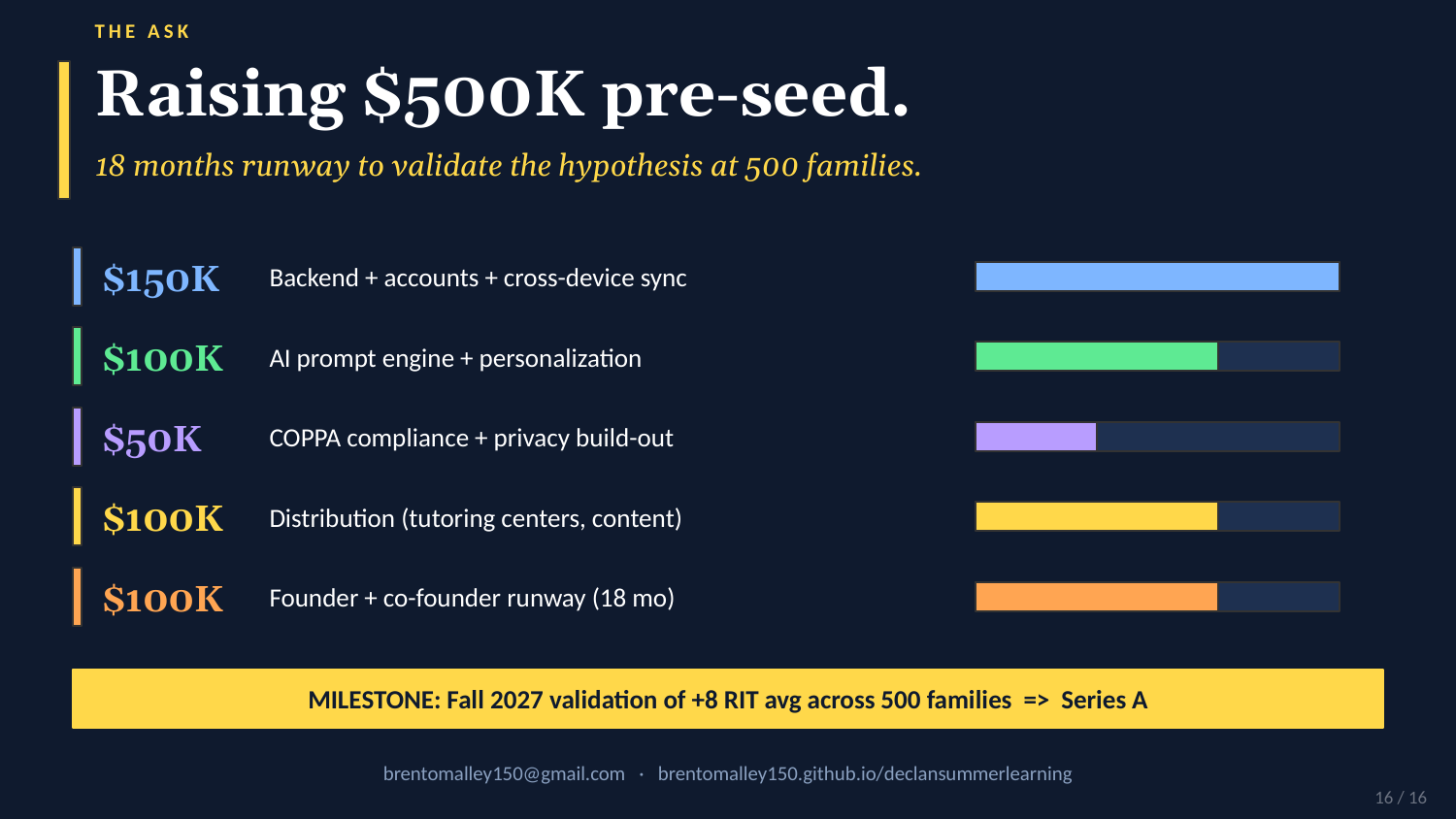

THE ASK
Raising $500K pre-seed.

18 months runway to validate the hypothesis at 500 families.

$150K
Backend + accounts + cross-device sync

$100K
AI prompt engine + personalization

$50K
COPPA compliance + privacy build-out

$100K
Distribution (tutoring centers, content)

$100K
Founder + co-founder runway (18 mo)

MILESTONE: Fall 2027 validation of +8 RIT avg across 500 families  =>  Series A
brentomalley150@gmail.com   ·   brentomalley150.github.io/declansummerlearning
16 / 16